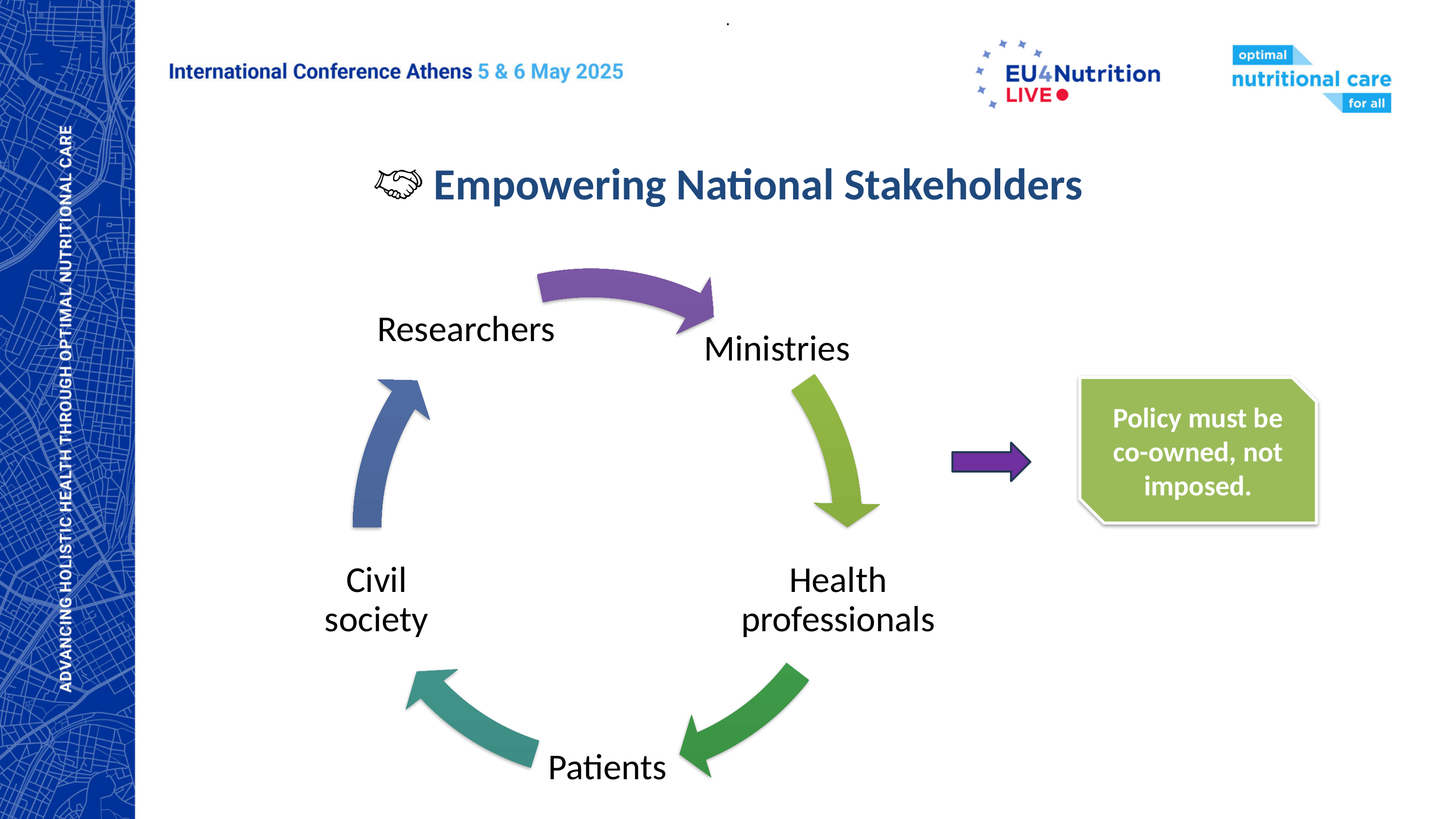

.

# 🤝 Empowering National Stakeholders

Ministries
Health professionals
Patients
Civil society
Researchers
Policy must be co-owned, not imposed.